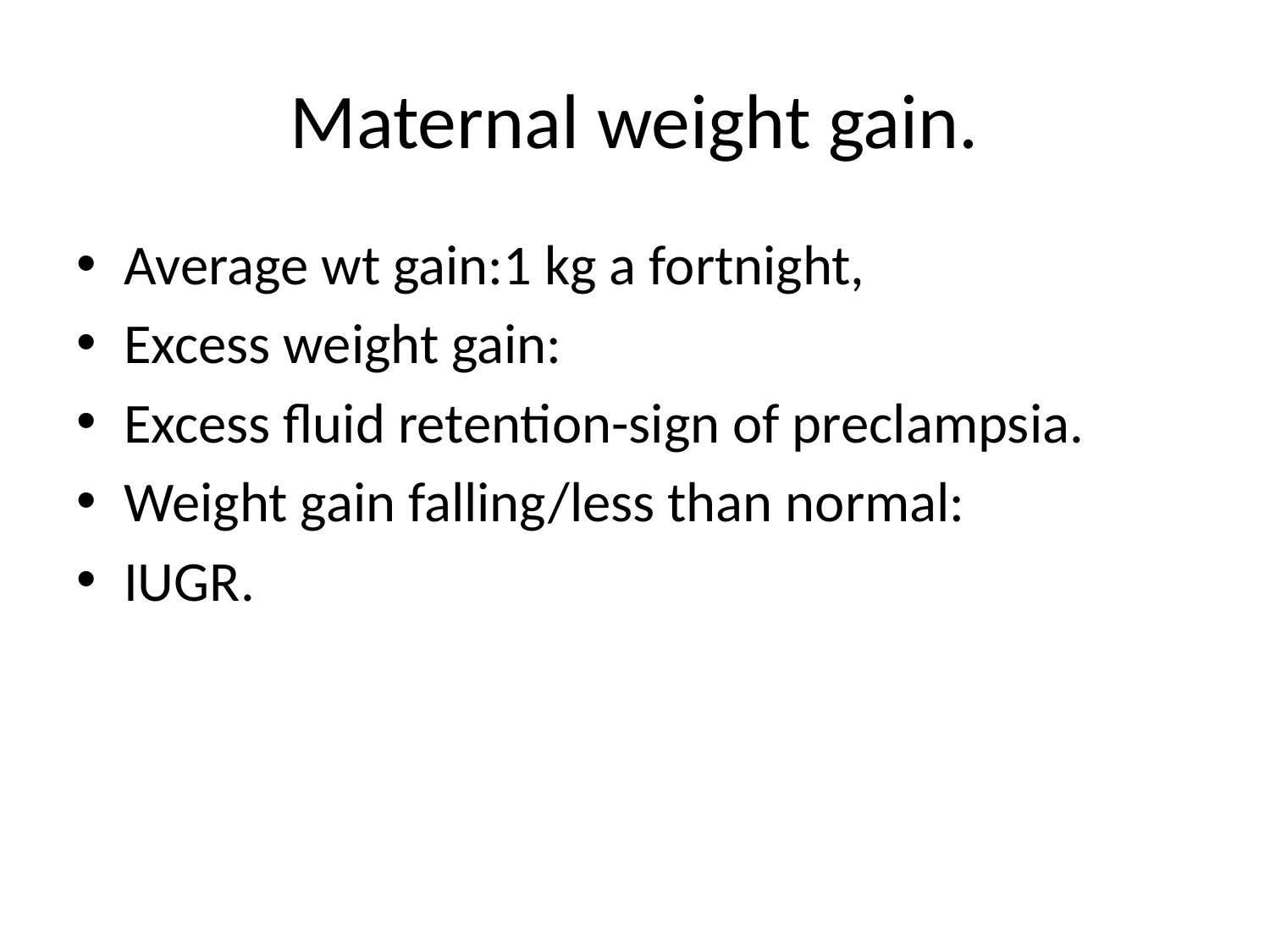

# Maternal weight gain.
Average wt gain:1 kg a fortnight,
Excess weight gain:
Excess fluid retention-sign of preclampsia.
Weight gain falling/less than normal:
IUGR.